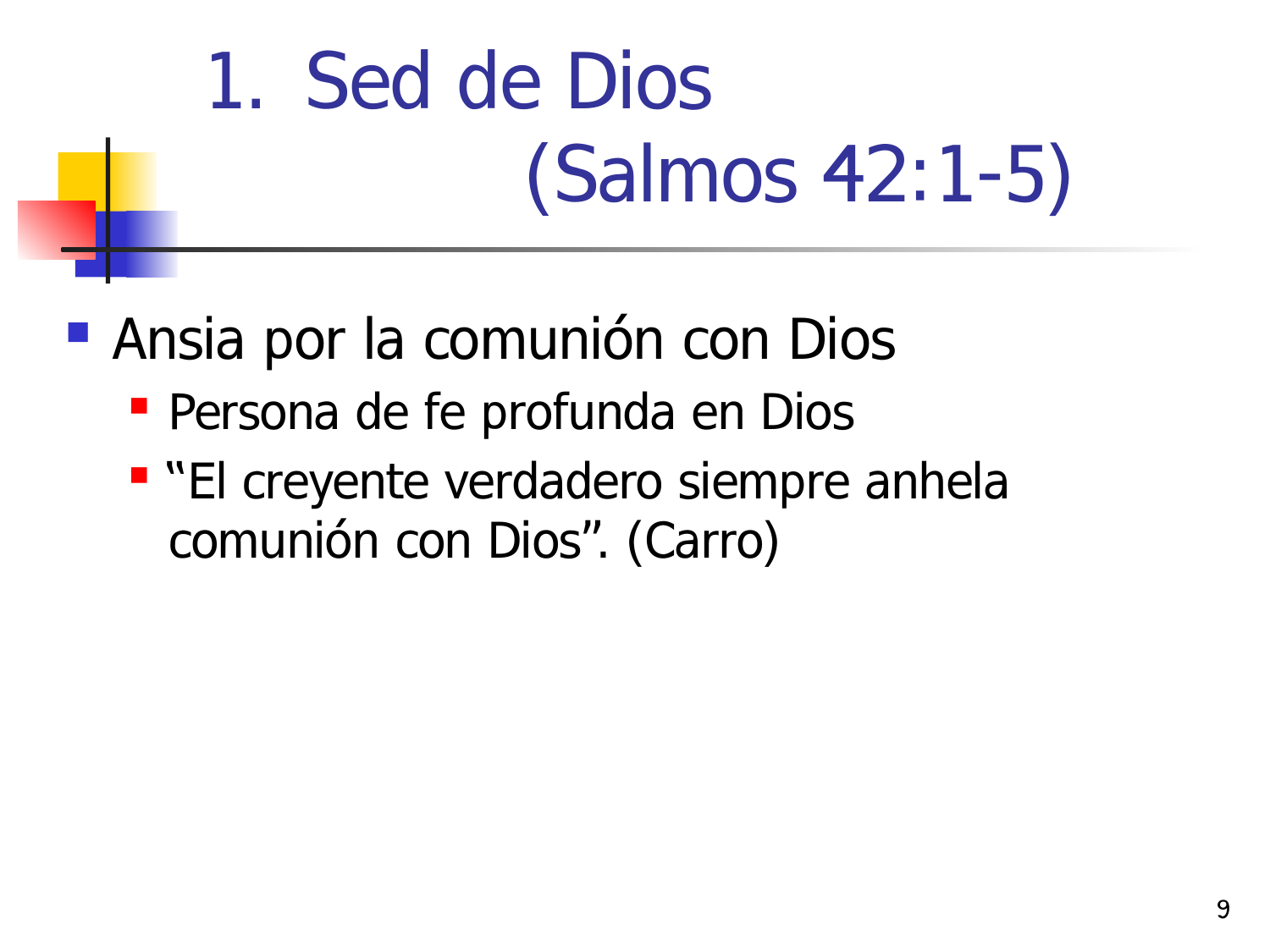

# Sed de Dios                           (Salmos 42:1-5)
Ansia por la comunión con Dios
Persona de fe profunda en Dios
“El creyente verdadero siempre anhela comunión con Dios”. (Carro)
9